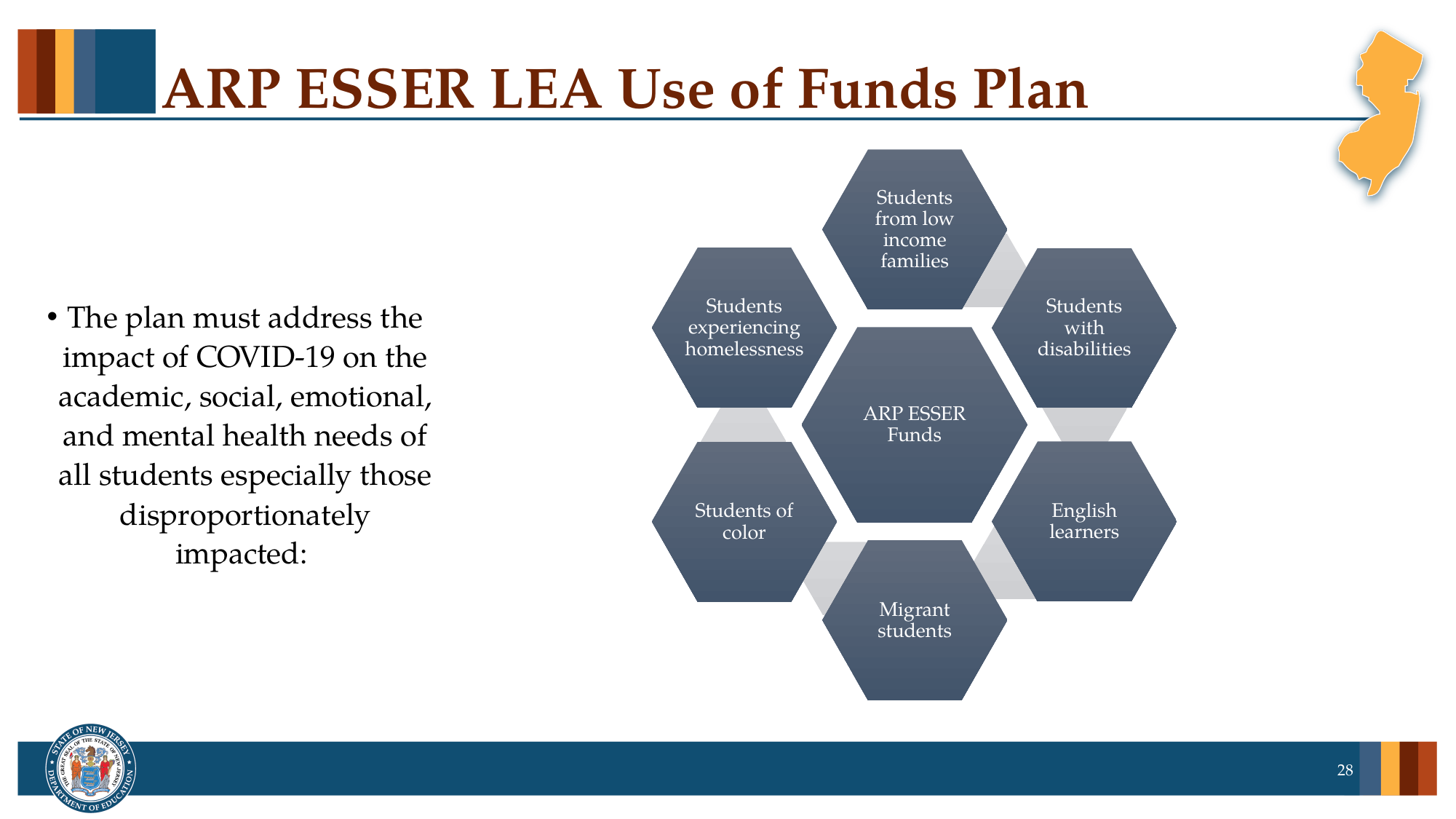

# ARP ESSER LEA Use of Funds Plan
ARP ESSER Funds
Students from low income families
Students with disabilities
English learners
Migrant students
Students of color
Students experiencing homelessness

The plan must address the impact of COVID-19 on the academic, social, emotional, and mental health needs of all students especially those disproportionately impacted:

28